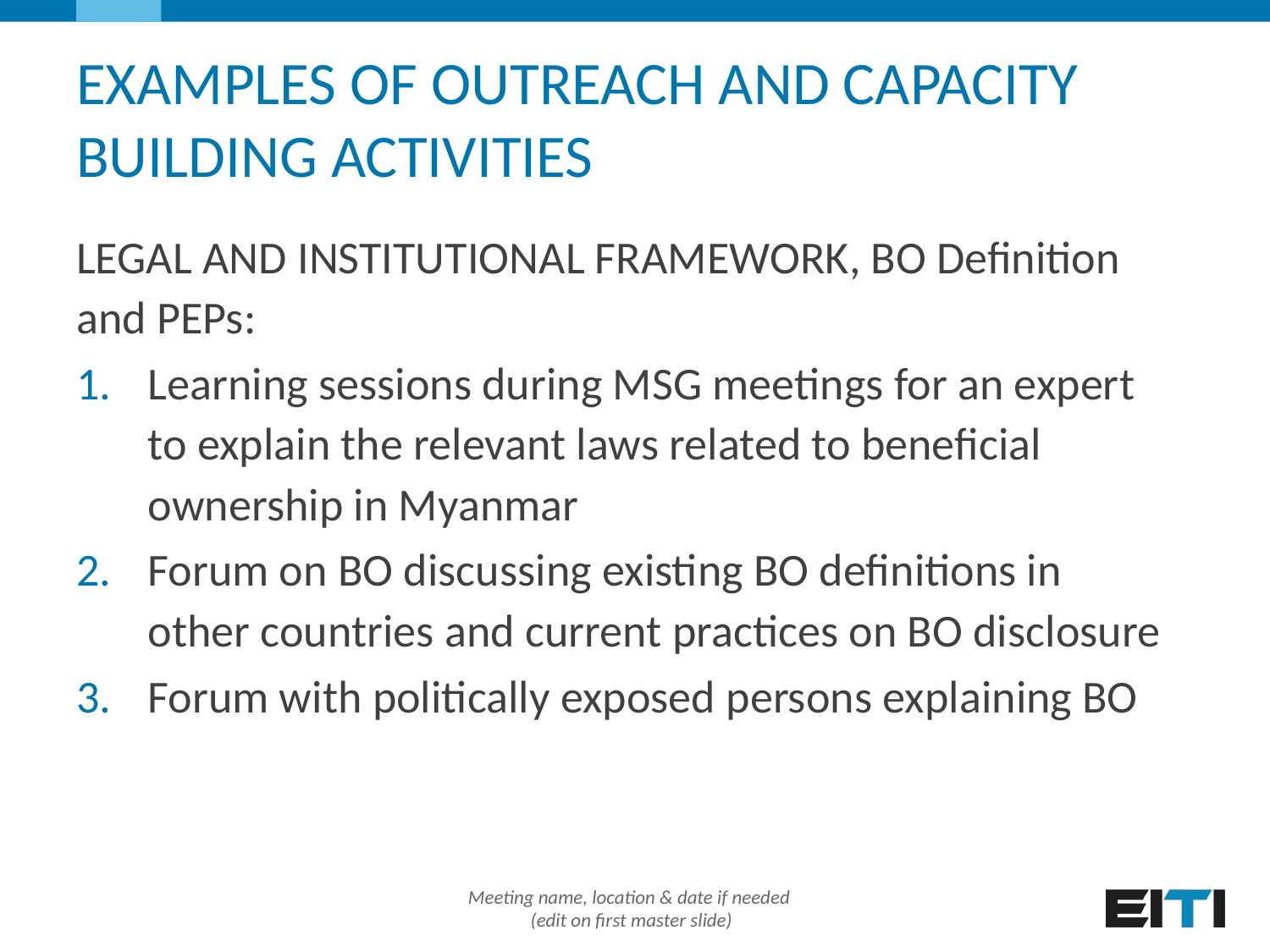

# EXAMPLES OF OUTREACH AND CAPACITY BUILDING ACTIVITIES
LEGAL AND INSTITUTIONAL FRAMEWORK, BO Definition and PEPs:
Learning sessions during MSG meetings for an expert to explain the relevant laws related to beneficial ownership in Myanmar
Forum on BO discussing existing BO definitions in other countries and current practices on BO disclosure
Forum with politically exposed persons explaining BO